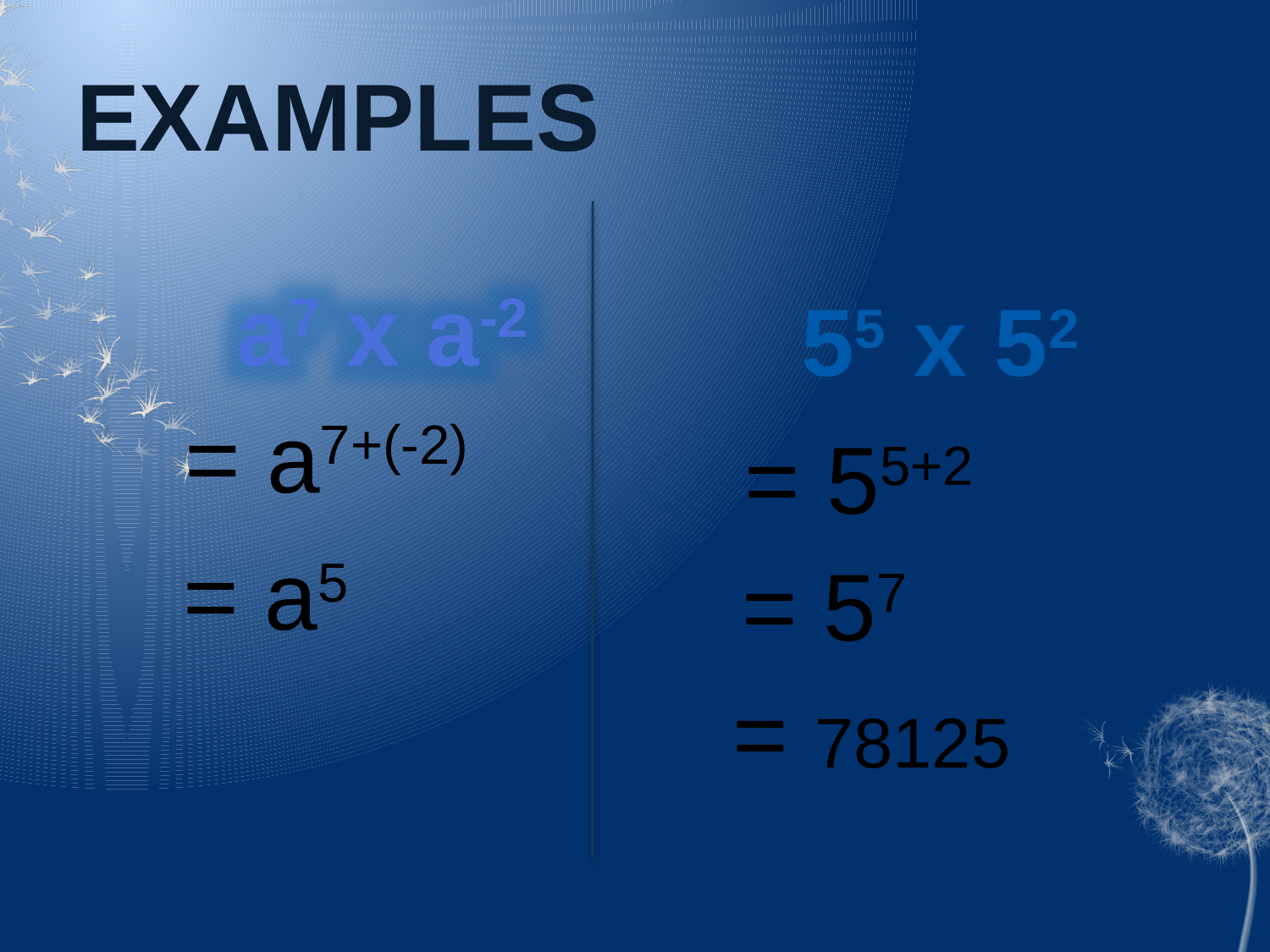

# Examples
a7 x a-2
55 x 52
= a7+(-2)
= 55+2
= a5
= 57
= 78125